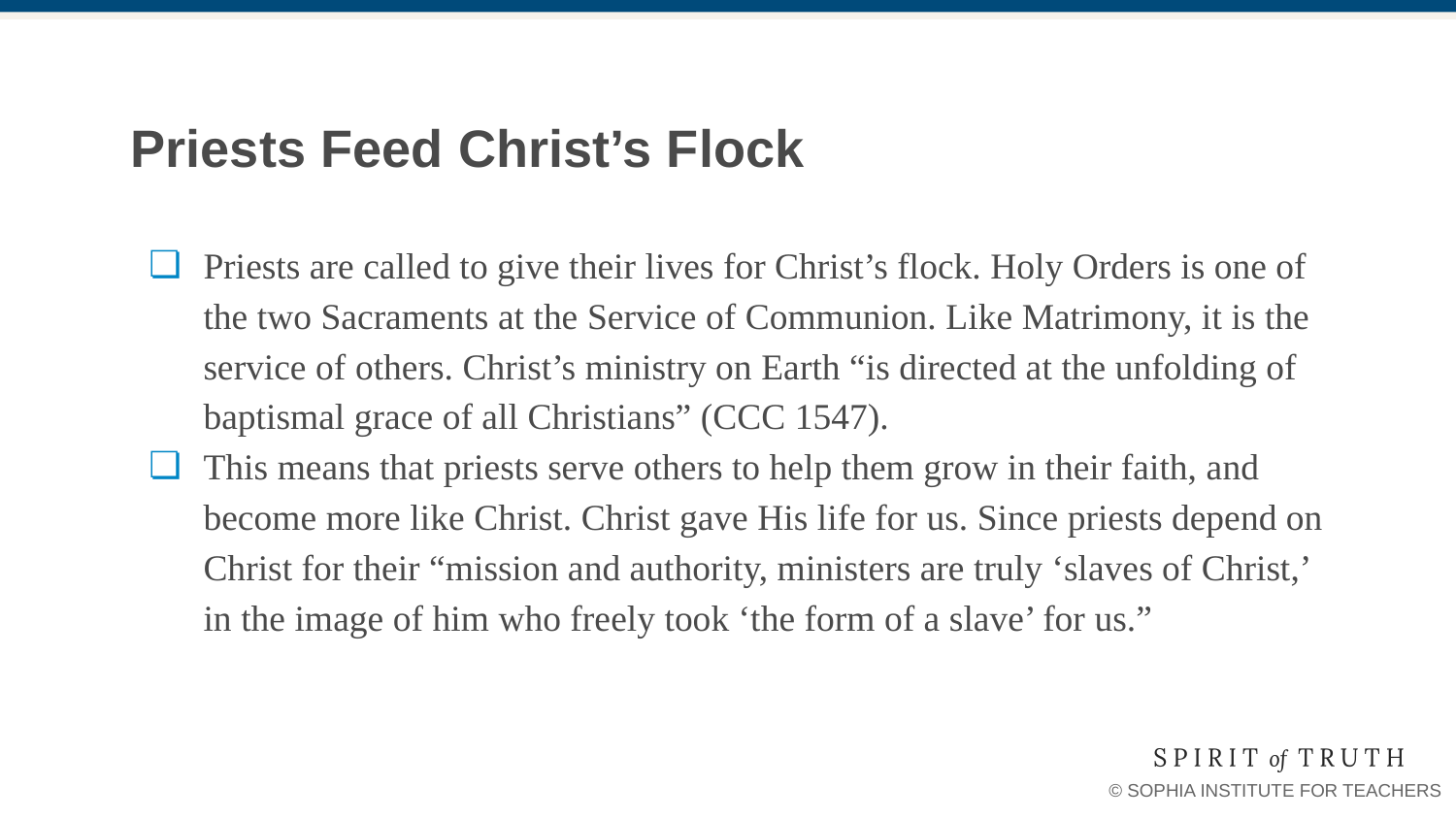

# Priests Feed Christ’s Flock
Priests are called to give their lives for Christ’s flock. Holy Orders is one of the two Sacraments at the Service of Communion. Like Matrimony, it is the service of others. Christ’s ministry on Earth “is directed at the unfolding of baptismal grace of all Christians” (CCC 1547).
This means that priests serve others to help them grow in their faith, and become more like Christ. Christ gave His life for us. Since priests depend on Christ for their “mission and authority, ministers are truly ‘slaves of Christ,’ in the image of him who freely took ‘the form of a slave’ for us.”